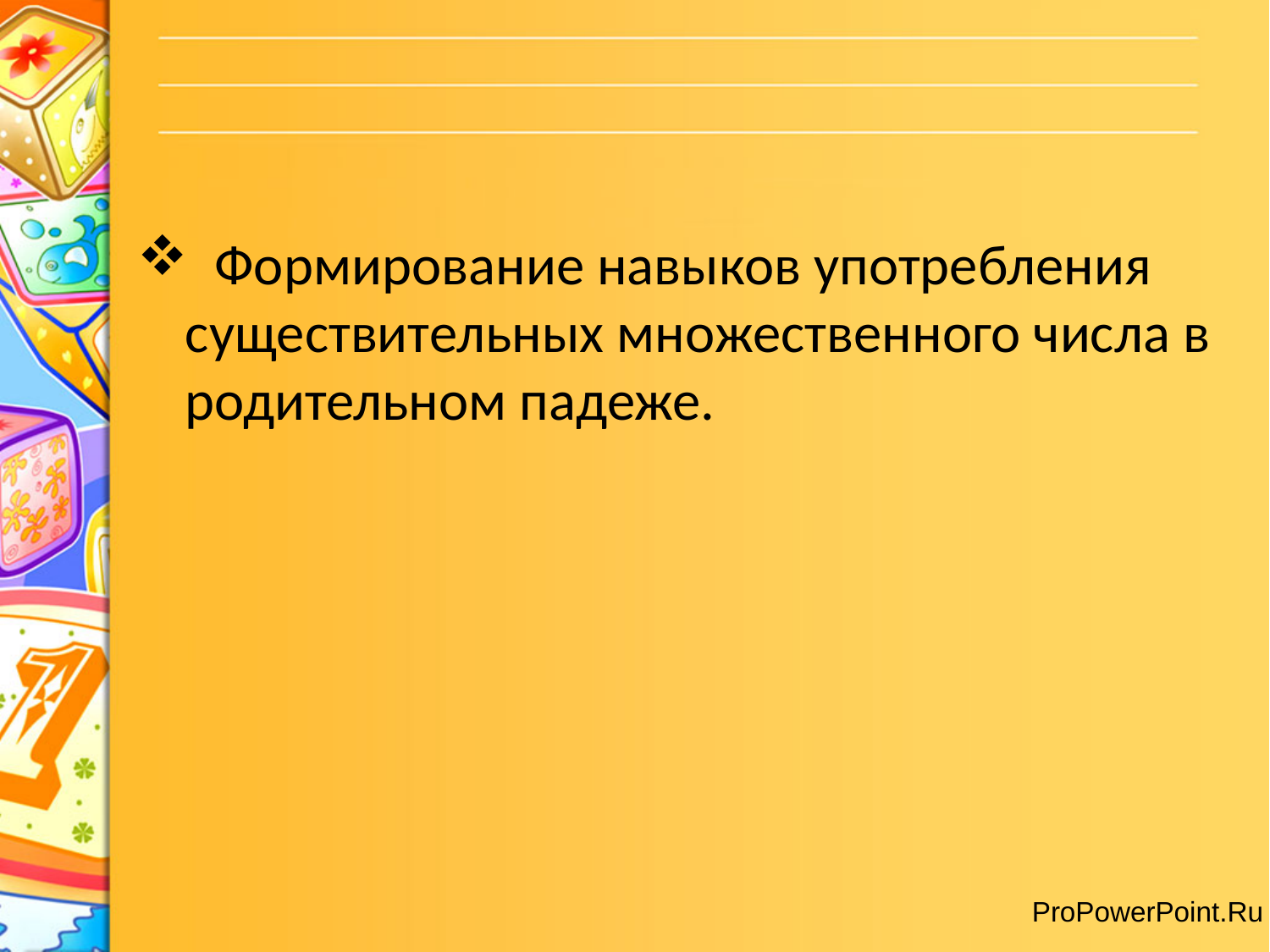

#
  Формирование навыков употребления существительных множественного числа в родительном падеже.